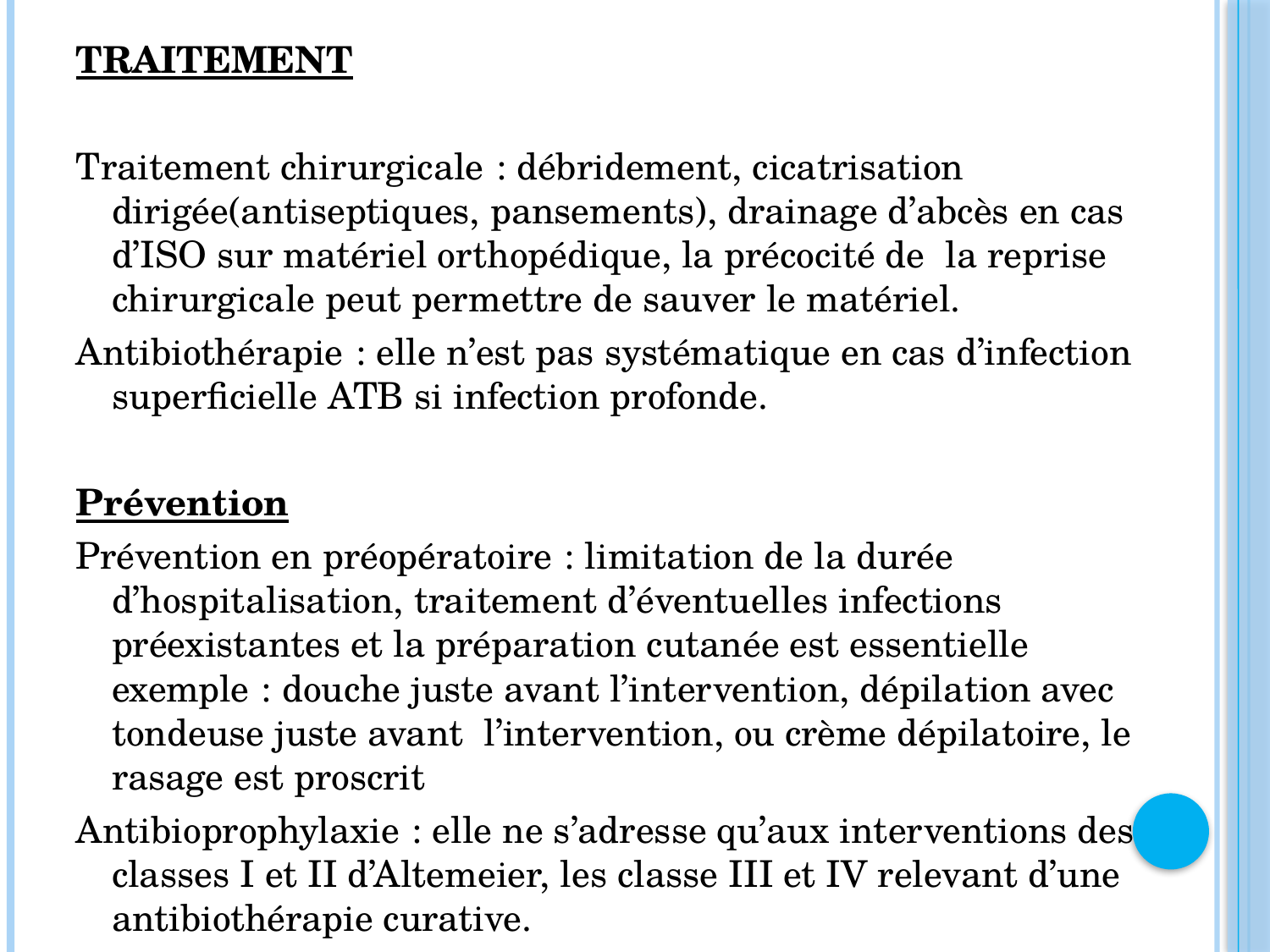

TRAITEMENT

Traitement chirurgicale : débridement, cicatrisation dirigée(antiseptiques, pansements), drainage d’abcès en cas d’ISO sur matériel orthopédique, la précocité de  la reprise chirurgicale peut permettre de sauver le matériel.
Antibiothérapie : elle n’est pas systématique en cas d’infection superficielle ATB si infection profonde.

Prévention
Prévention en préopératoire : limitation de la durée d’hospitalisation, traitement d’éventuelles infections préexistantes et la préparation cutanée est essentielle exemple : douche juste avant l’intervention, dépilation avec tondeuse juste avant  l’intervention, ou crème dépilatoire, le rasage est proscrit
Antibioprophylaxie : elle ne s’adresse qu’aux interventions des classes I et II d’Altemeier, les classe III et IV relevant d’une antibiothérapie curative.